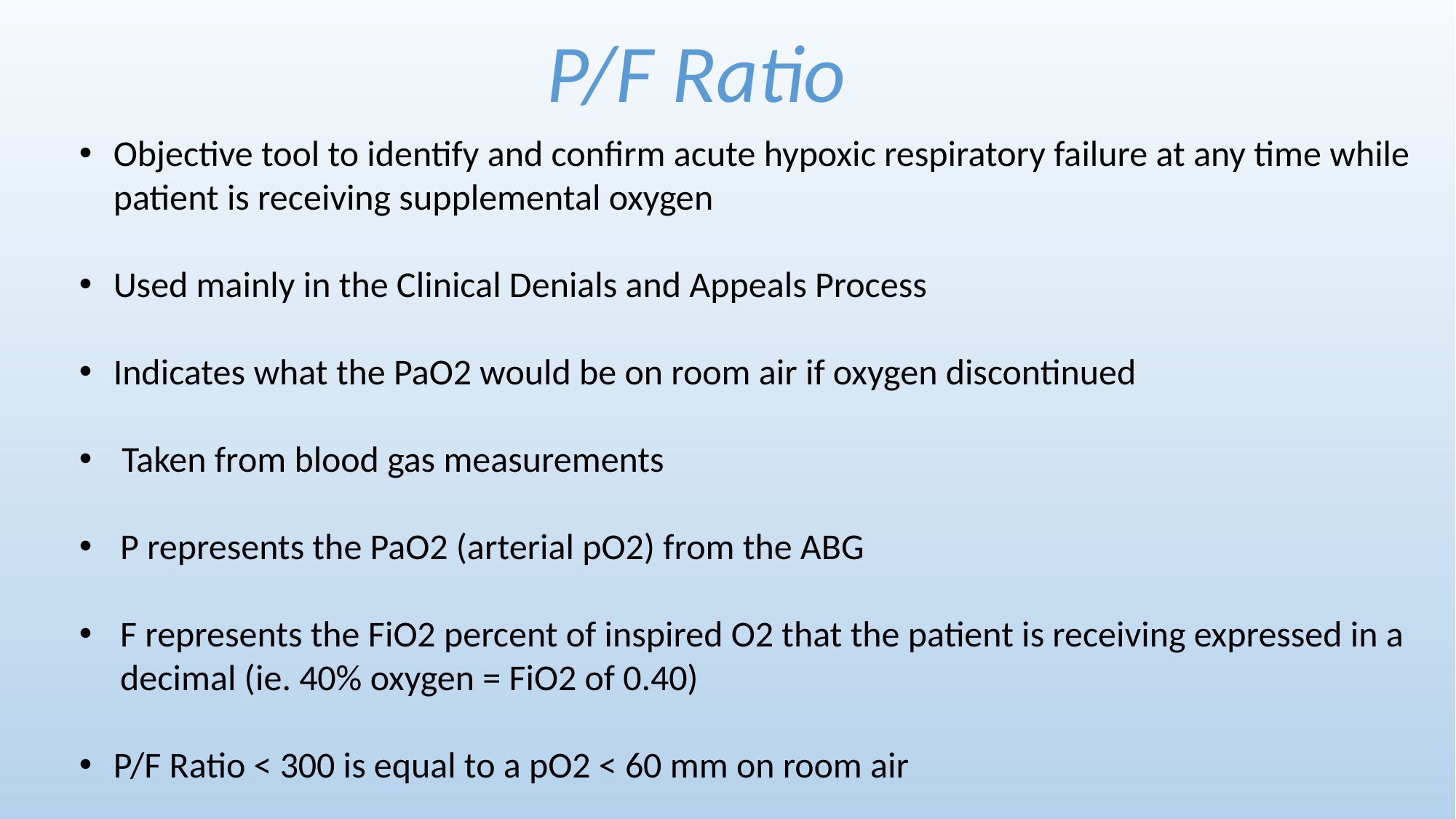

P/F Ratio
Objective tool to identify and confirm acute hypoxic respiratory failure at any time while patient is receiving supplemental oxygen

Used mainly in the Clinical Denials and Appeals Process

Indicates what the PaO2 would be on room air if oxygen discontinued

 Taken from blood gas measurements

P represents the PaO2 (arterial pO2) from the ABG

F represents the FiO2 percent of inspired O2 that the patient is receiving expressed in a decimal (ie. 40% oxygen = FiO2 of 0.40)

P/F Ratio < 300 is equal to a pO2 < 60 mm on room air